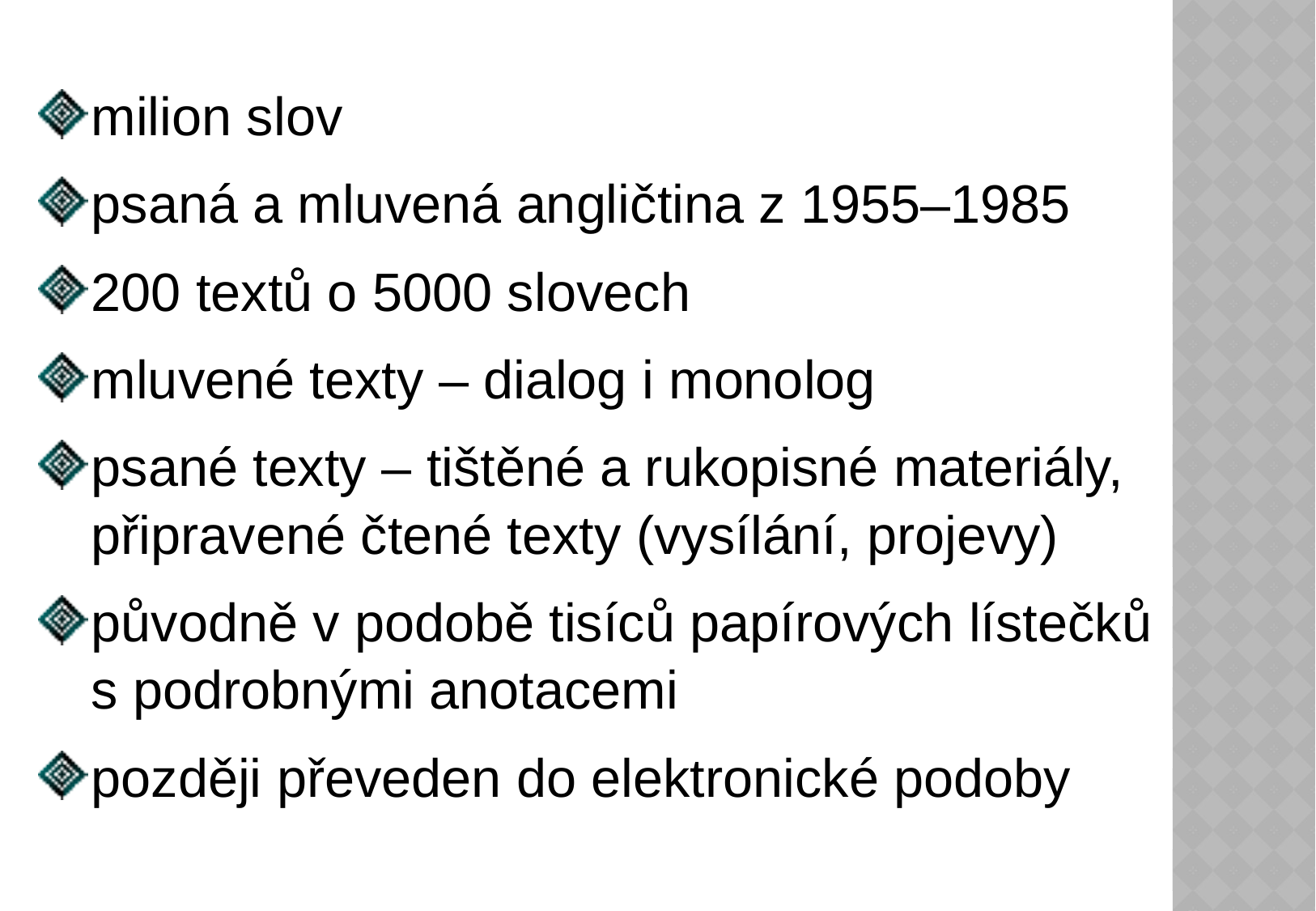

milion slov
psaná a mluvená angličtina z 1955–1985
200 textů o 5000 slovech
mluvené texty – dialog i monolog
psané texty – tištěné a rukopisné materiály, připravené čtené texty (vysílání, projevy)
původně v podobě tisíců papírových lístečků s podrobnými anotacemi
později převeden do elektronické podoby